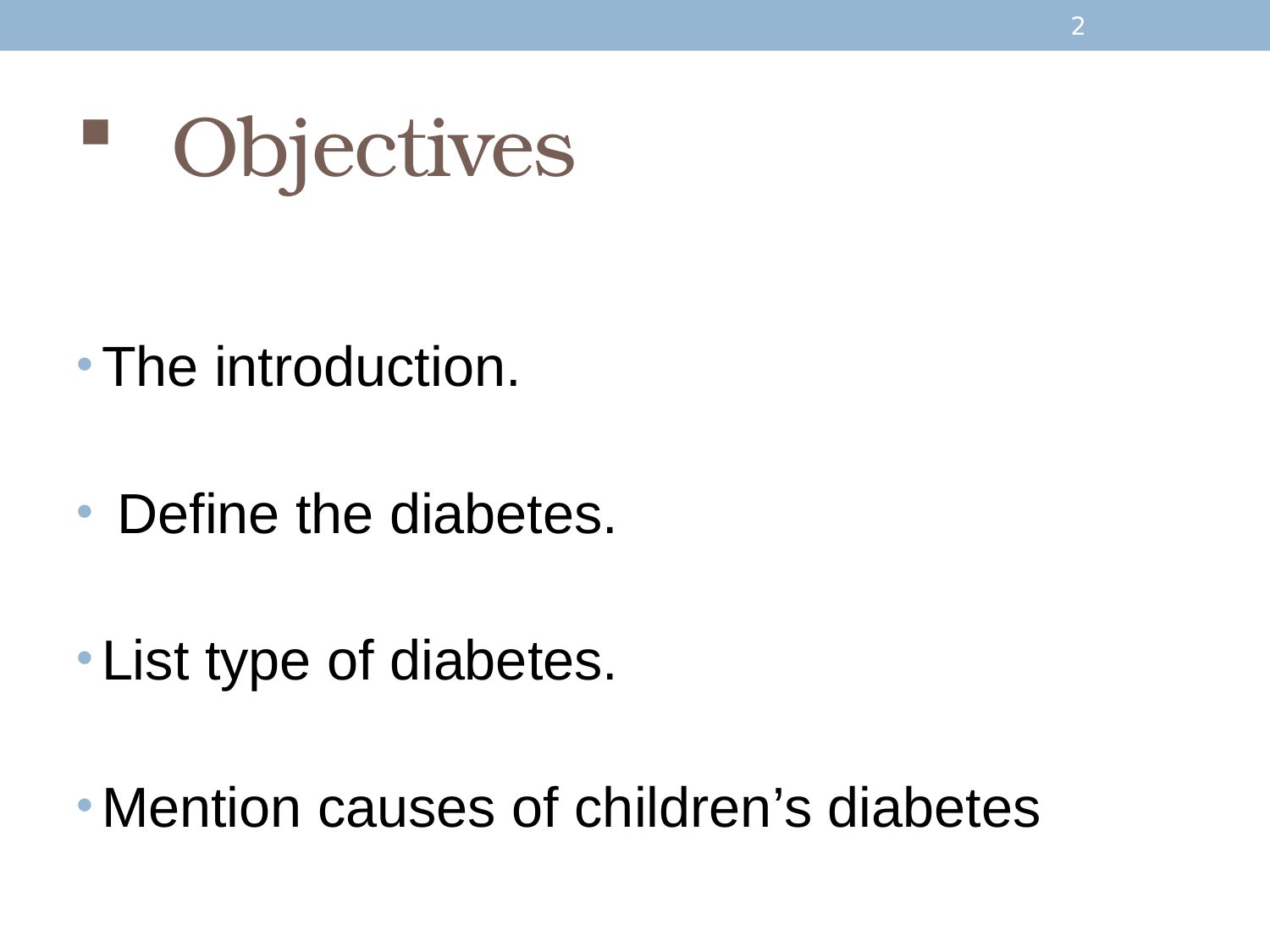

2
# Objectives
The introduction.
 Define the diabetes.
List type of diabetes.
Mention causes of children’s diabetes